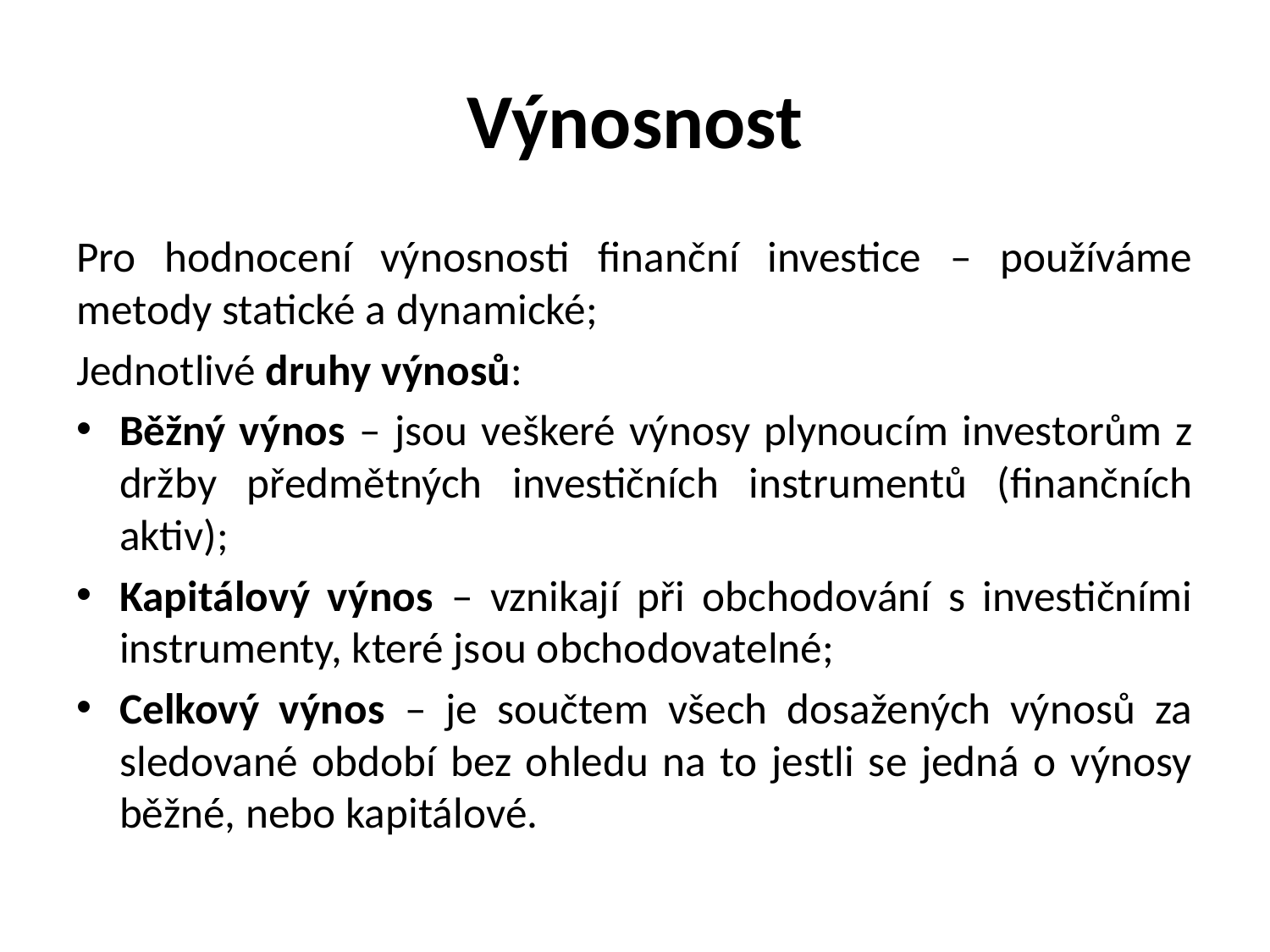

# Výnosnost
Pro hodnocení výnosnosti finanční investice – používáme metody statické a dynamické;
Jednotlivé druhy výnosů:
Běžný výnos – jsou veškeré výnosy plynoucím investorům z držby předmětných investičních instrumentů (finančních aktiv);
Kapitálový výnos – vznikají při obchodování s investičními instrumenty, které jsou obchodovatelné;
Celkový výnos – je součtem všech dosažených výnosů za sledované období bez ohledu na to jestli se jedná o výnosy běžné, nebo kapitálové.